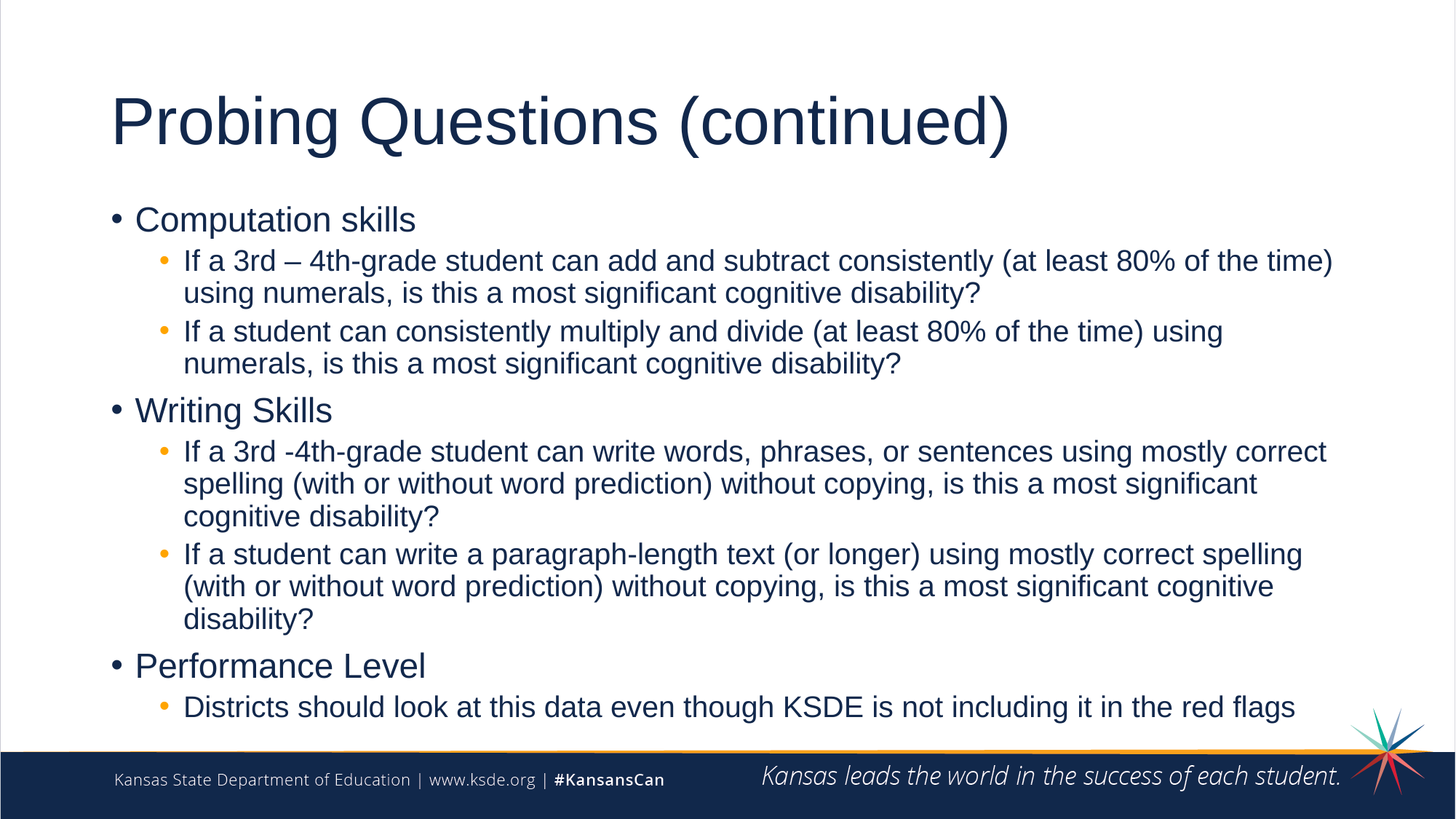

# Probing Questions (continued)
Computation skills
If a 3rd – 4th-grade student can add and subtract consistently (at least 80% of the time) using numerals, is this a most significant cognitive disability?
If a student can consistently multiply and divide (at least 80% of the time) using numerals, is this a most significant cognitive disability?
Writing Skills
If a 3rd -4th-grade student can write words, phrases, or sentences using mostly correct spelling (with or without word prediction) without copying, is this a most significant cognitive disability?
If a student can write a paragraph-length text (or longer) using mostly correct spelling (with or without word prediction) without copying, is this a most significant cognitive disability?
Performance Level
Districts should look at this data even though KSDE is not including it in the red flags